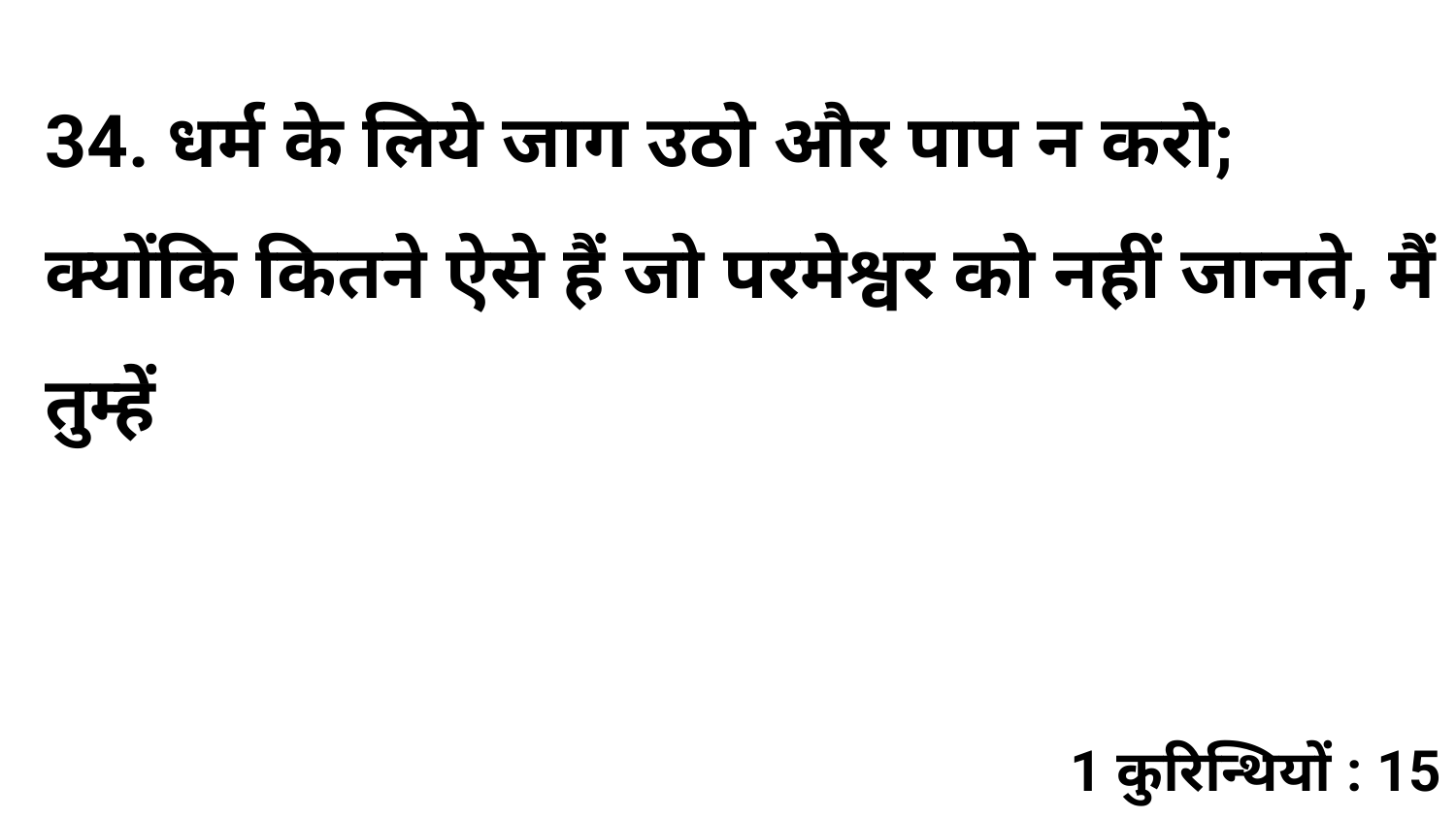

34. धर्म के लिये जाग उठो और पाप न करो; क्योंकि कितने ऐसे हैं जो परमेश्वर को नहीं जानते, मैं तुम्हें
1 कुरिन्थियों : 15